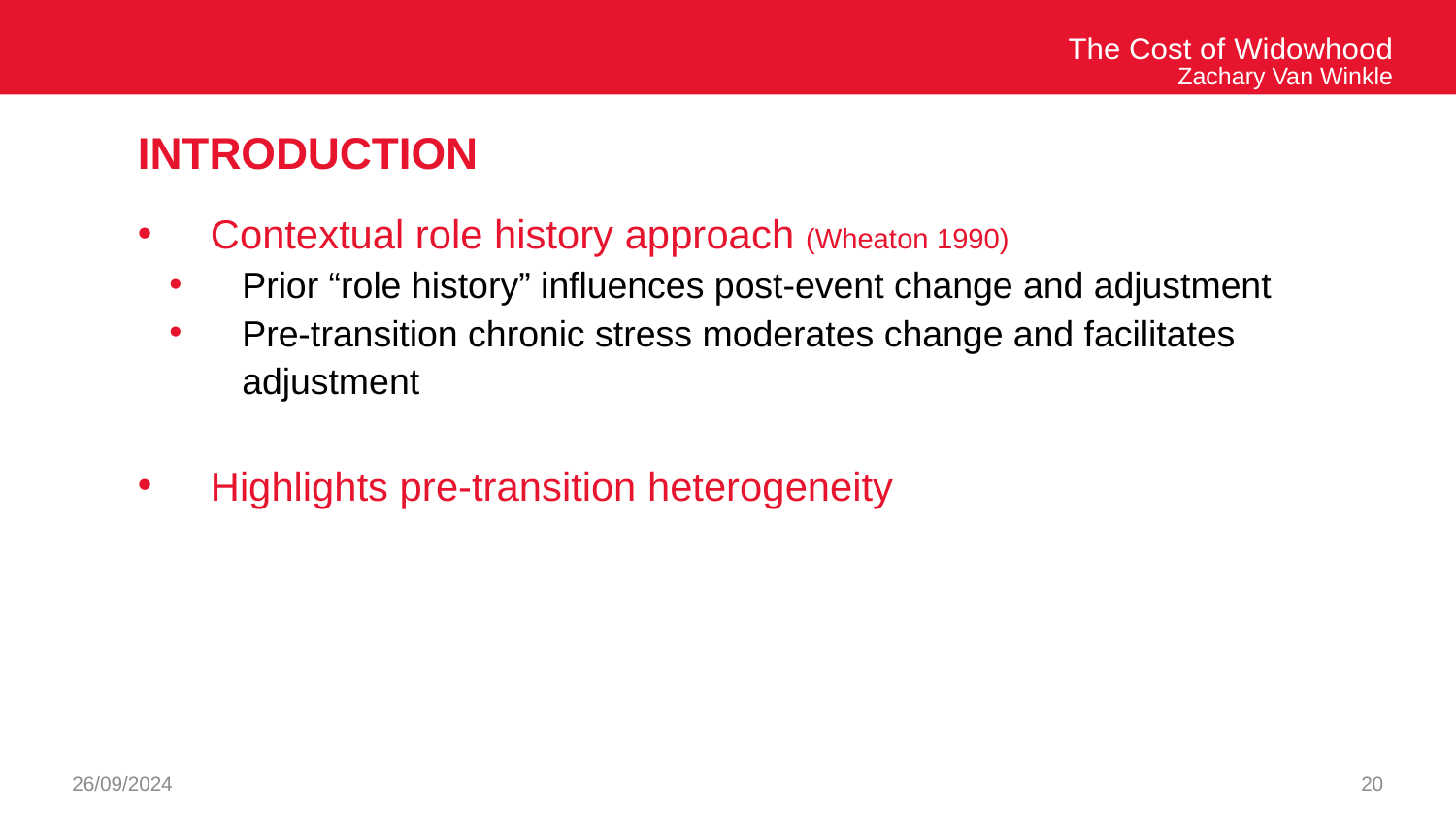

The Cost of Widowhood
Zachary Van Winkle
# Introduction
Contextual role history approach (Wheaton 1990)
Prior “role history” influences post-event change and adjustment
Pre-transition chronic stress moderates change and facilitates adjustment

Highlights pre-transition heterogeneity

26/09/2024
20